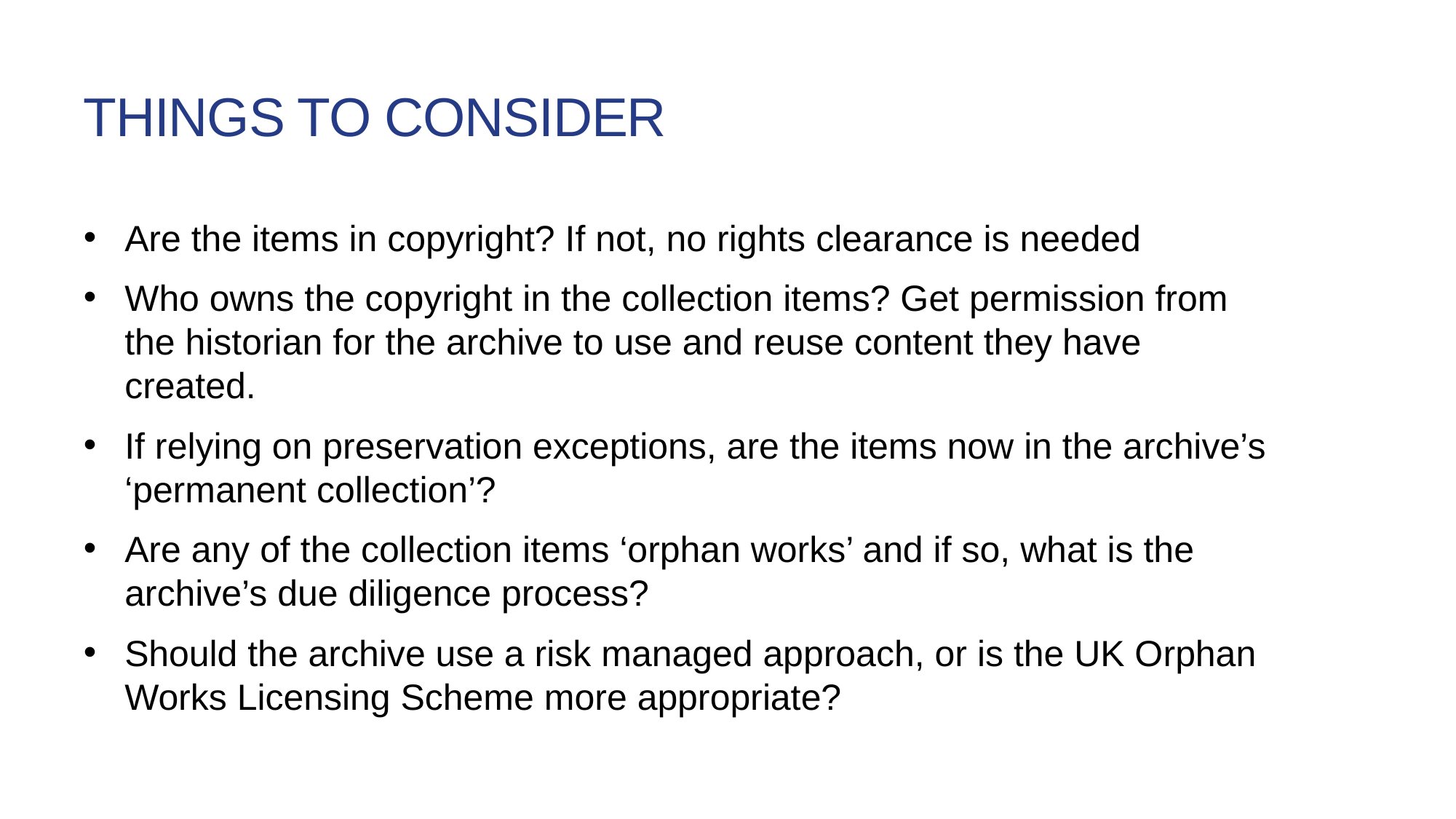

# Things to consider
Are the items in copyright? If not, no rights clearance is needed
Who owns the copyright in the collection items? Get permission from the historian for the archive to use and reuse content they have created.
If relying on preservation exceptions, are the items now in the archive’s ‘permanent collection’?
Are any of the collection items ‘orphan works’ and if so, what is the archive’s due diligence process?
Should the archive use a risk managed approach, or is the UK Orphan Works Licensing Scheme more appropriate?